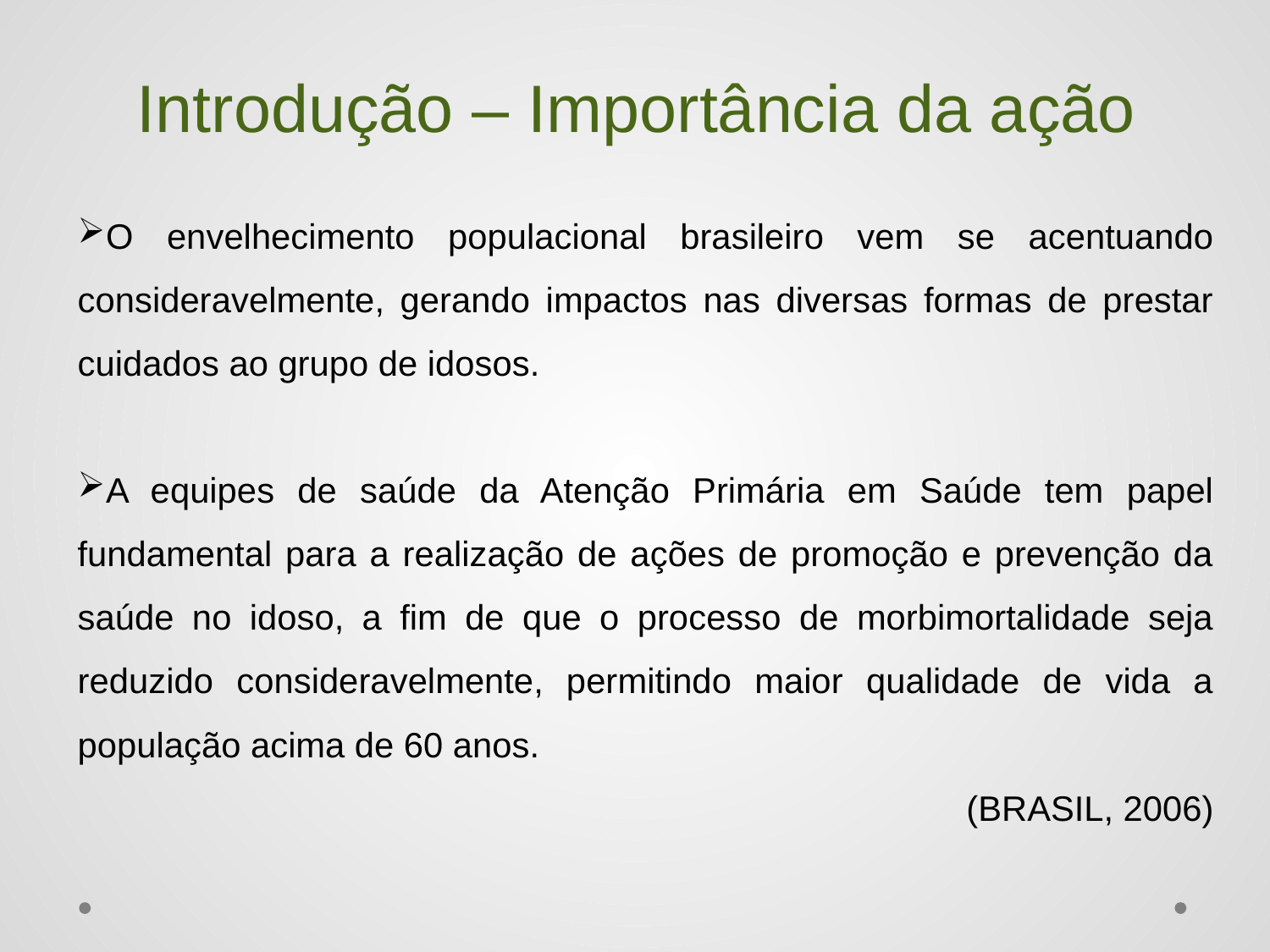

# Introdução – Importância da ação
O envelhecimento populacional brasileiro vem se acentuando consideravelmente, gerando impactos nas diversas formas de prestar cuidados ao grupo de idosos.

A equipes de saúde da Atenção Primária em Saúde tem papel fundamental para a realização de ações de promoção e prevenção da saúde no idoso, a fim de que o processo de morbimortalidade seja reduzido consideravelmente, permitindo maior qualidade de vida a população acima de 60 anos.
(BRASIL, 2006)